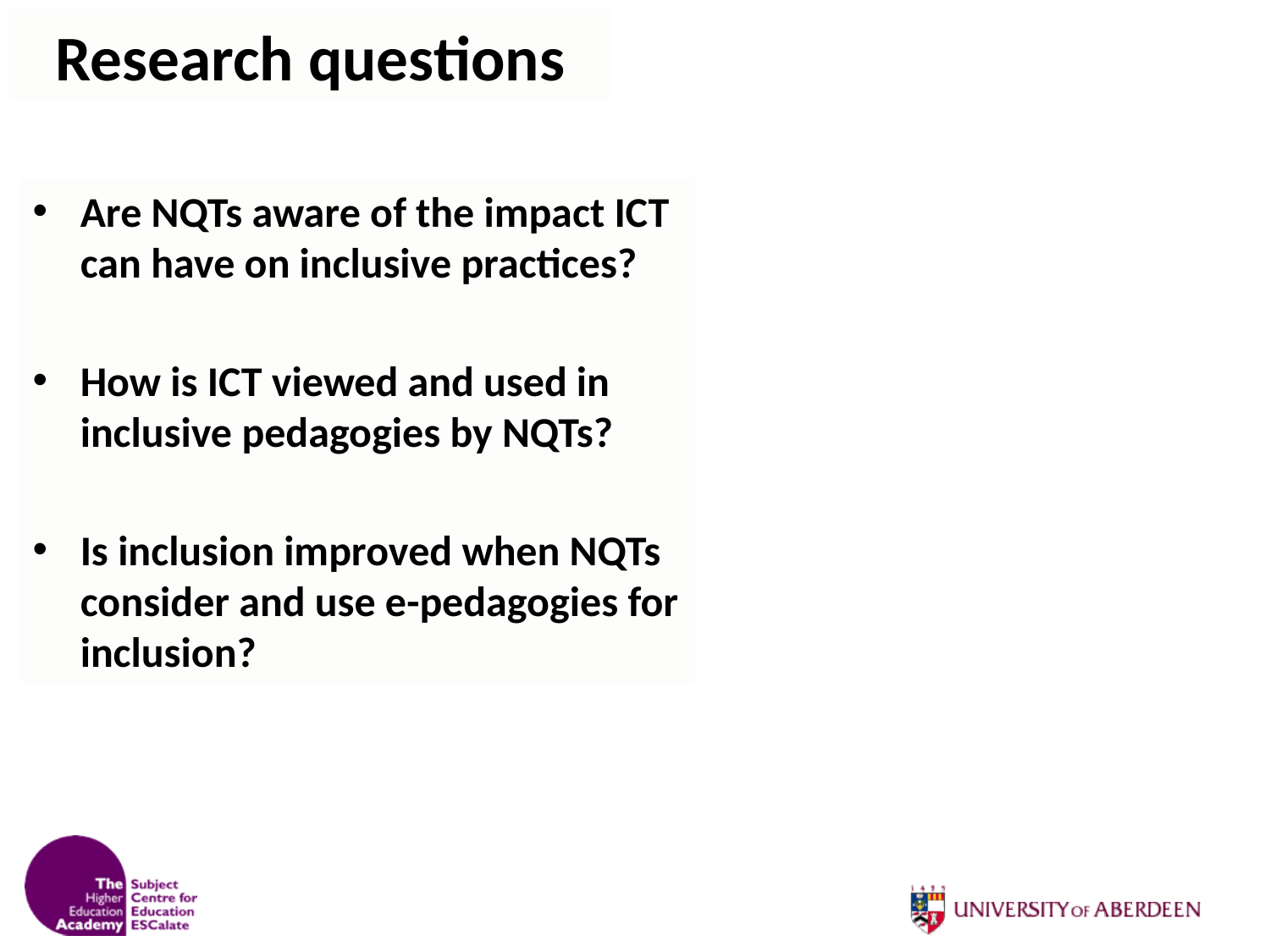

# Research questions
Are NQTs aware of the impact ICT can have on inclusive practices?

How is ICT viewed and used in inclusive pedagogies by NQTs?

Is inclusion improved when NQTs consider and use e-pedagogies for inclusion?